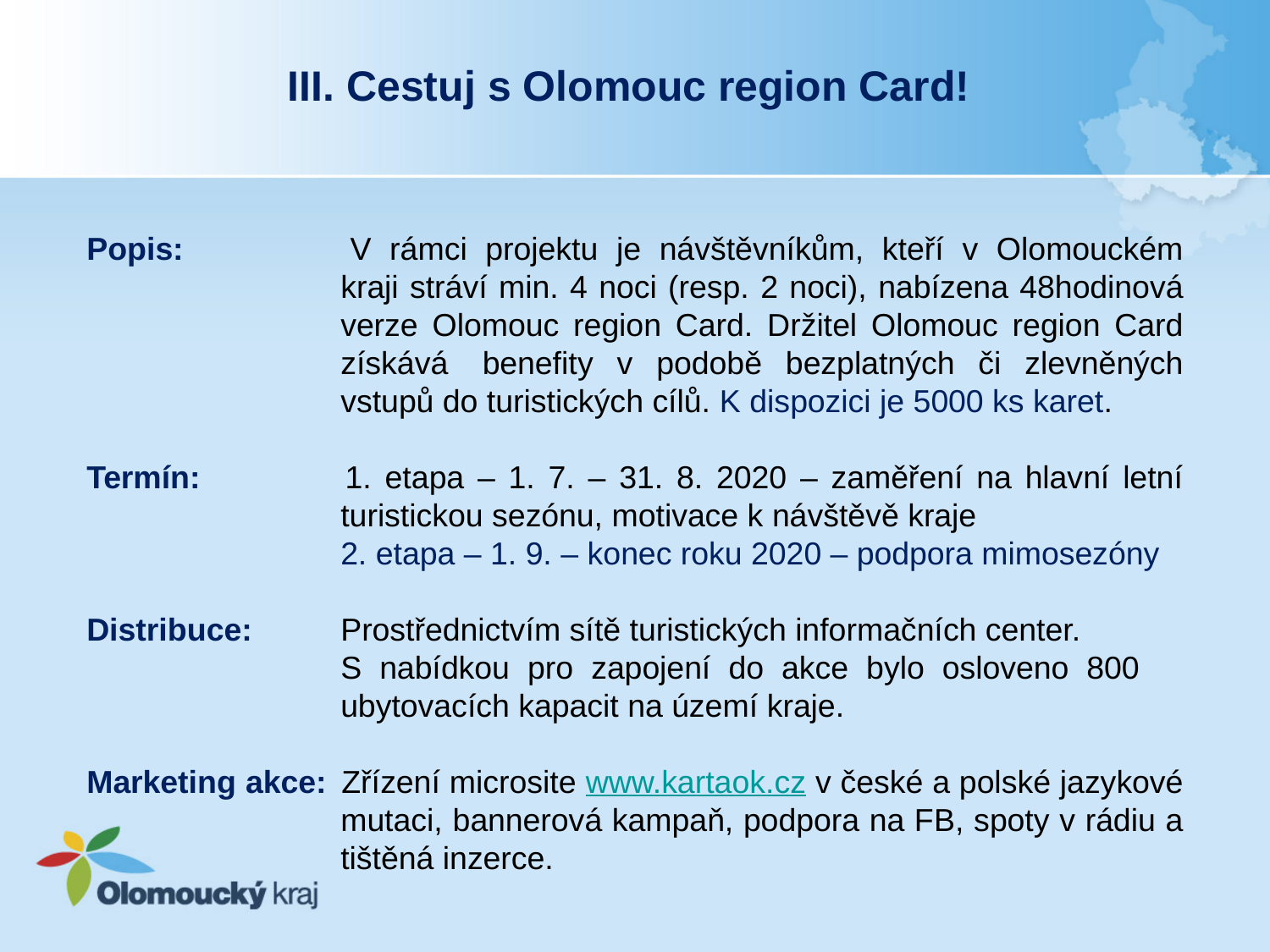

III. Cestuj s Olomouc region Card!
Popis: 		V rámci projektu je návštěvníkům, kteří v Olomouckém 		kraji stráví min. 4 noci (resp. 2 noci), nabízena 48hodinová 		verze Olomouc region Card. Držitel Olomouc region Card 		získává 	benefity v podobě bezplatných či zlevněných 		vstupů do turistických cílů. K dispozici je 5000 ks karet.

Termín: 		1. etapa – 1. 7. – 31. 8. 2020 – zaměření na hlavní letní 		turistickou sezónu, motivace k návštěvě kraje
		2. etapa – 1. 9. – konec roku 2020 – podpora mimosezóny

Distribuce: 	Prostřednictvím sítě turistických informačních center.
		S nabídkou pro zapojení do akce bylo osloveno 800 			ubytovacích kapacit na území kraje.

Marketing akce: 	Zřízení microsite www.kartaok.cz v české a polské jazykové 		mutaci, bannerová kampaň, podpora na FB, spoty v rádiu a 		tištěná inzerce.